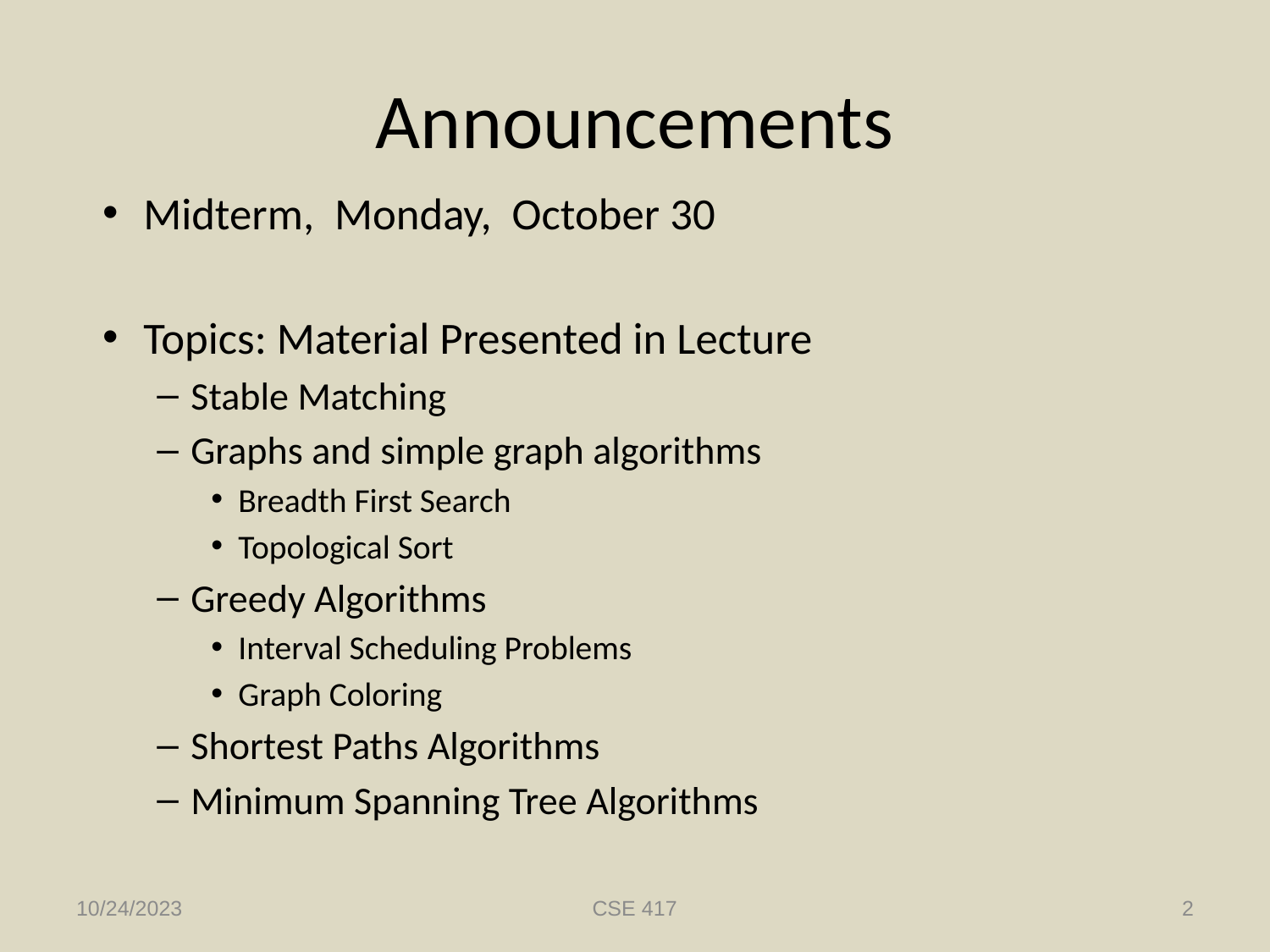

# Announcements
Midterm,  Monday,  October 30

Topics: Material Presented in Lecture
Stable Matching
Graphs and simple graph algorithms
Breadth First Search
Topological Sort
Greedy Algorithms
Interval Scheduling Problems
Graph Coloring
Shortest Paths Algorithms
Minimum Spanning Tree Algorithms

10/24/2023
CSE 417
2